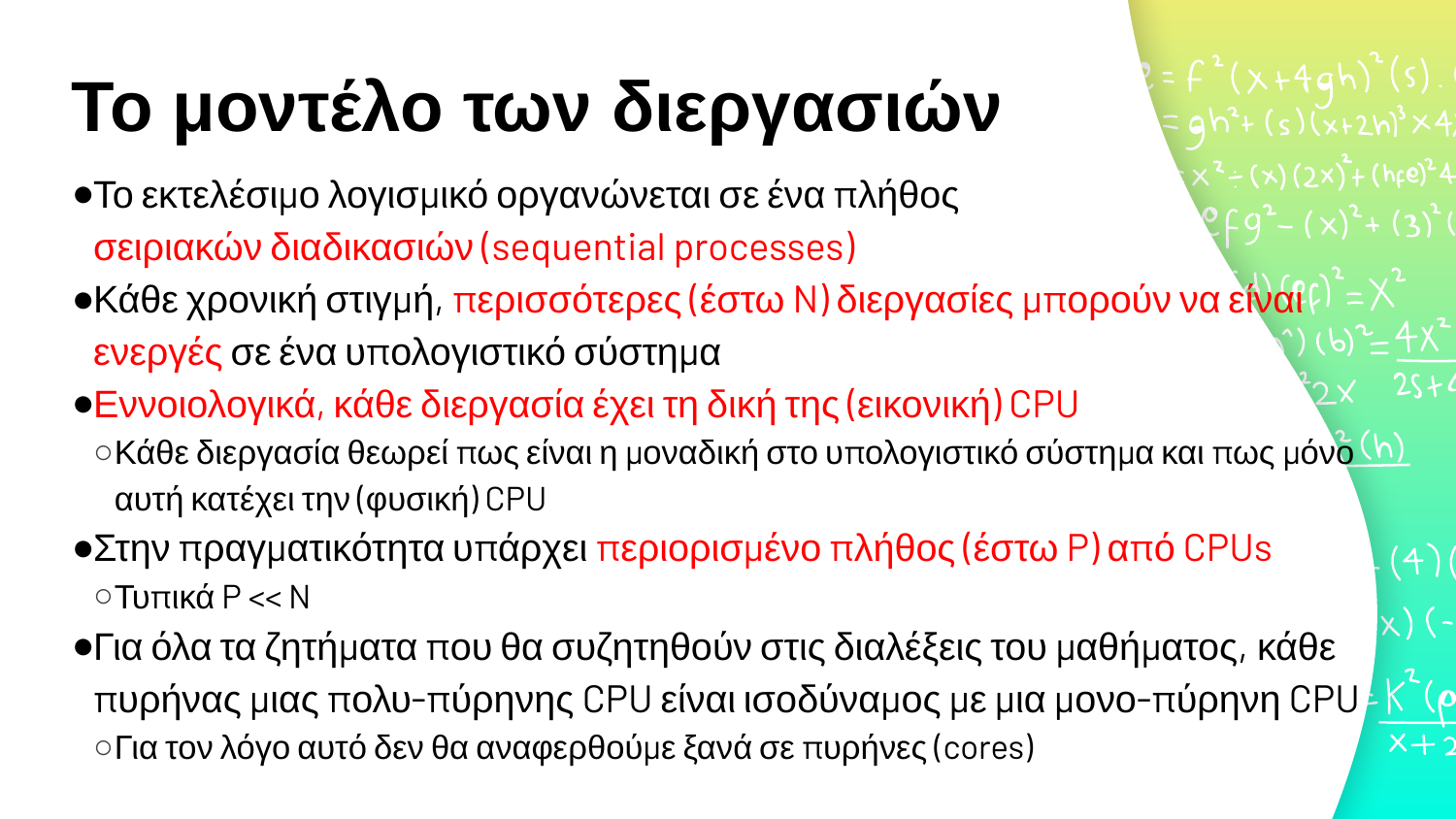

# Το μοντέλο των διεργασιών
Το εκτελέσιμο λογισμικό οργανώνεται σε ένα πλήθος
σειριακών διαδικασιών (sequential processes)
Κάθε χρονική στιγμή, περισσότερες (έστω N) διεργασίες μπορούν να είναι ενεργές σε ένα υπολογιστικό σύστημα
Εννοιολογικά, κάθε διεργασία έχει τη δική της (εικονική) CPU
Κάθε διεργασία θεωρεί πως είναι η μοναδική στο υπολογιστικό σύστημα και πως μόνο αυτή κατέχει την (φυσική) CPU
Στην πραγματικότητα υπάρχει περιορισμένο πλήθος (έστω P) από CPUs
Τυπικά P << N
Για όλα τα ζητήματα που θα συζητηθούν στις διαλέξεις του μαθήματος, κάθε πυρήνας μιας πολυ-πύρηνης CPU είναι ισοδύναμος με μια μονο-πύρηνη CPU
Για τον λόγο αυτό δεν θα αναφερθούμε ξανά σε πυρήνες (cores)